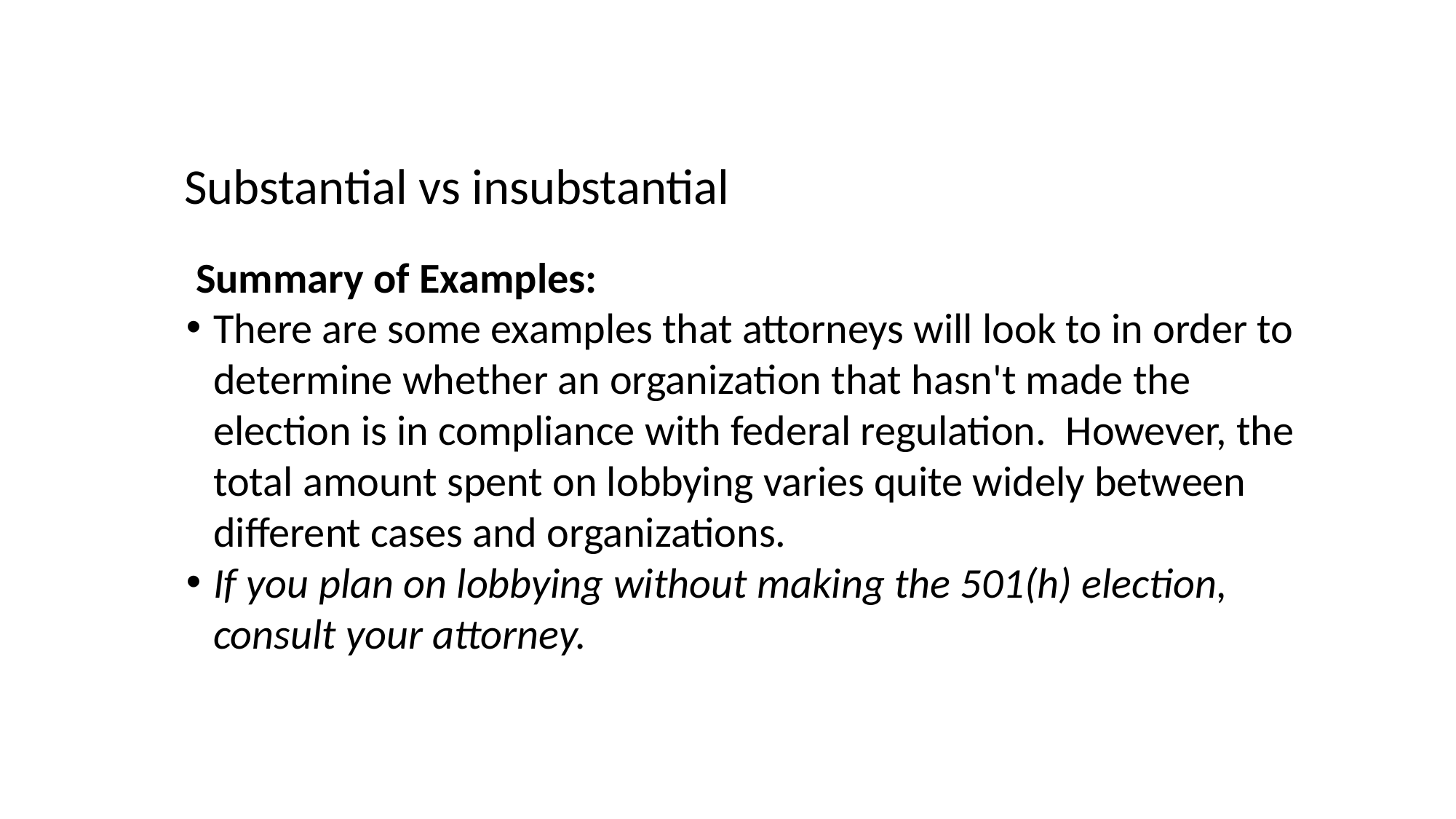

# Substantial vs insubstantial
 Summary of Examples:
There are some examples that attorneys will look to in order to determine whether an organization that hasn't made the election is in compliance with federal regulation.  However, the total amount spent on lobbying varies quite widely between different cases and organizations.
If you plan on lobbying without making the 501(h) election, consult your attorney.